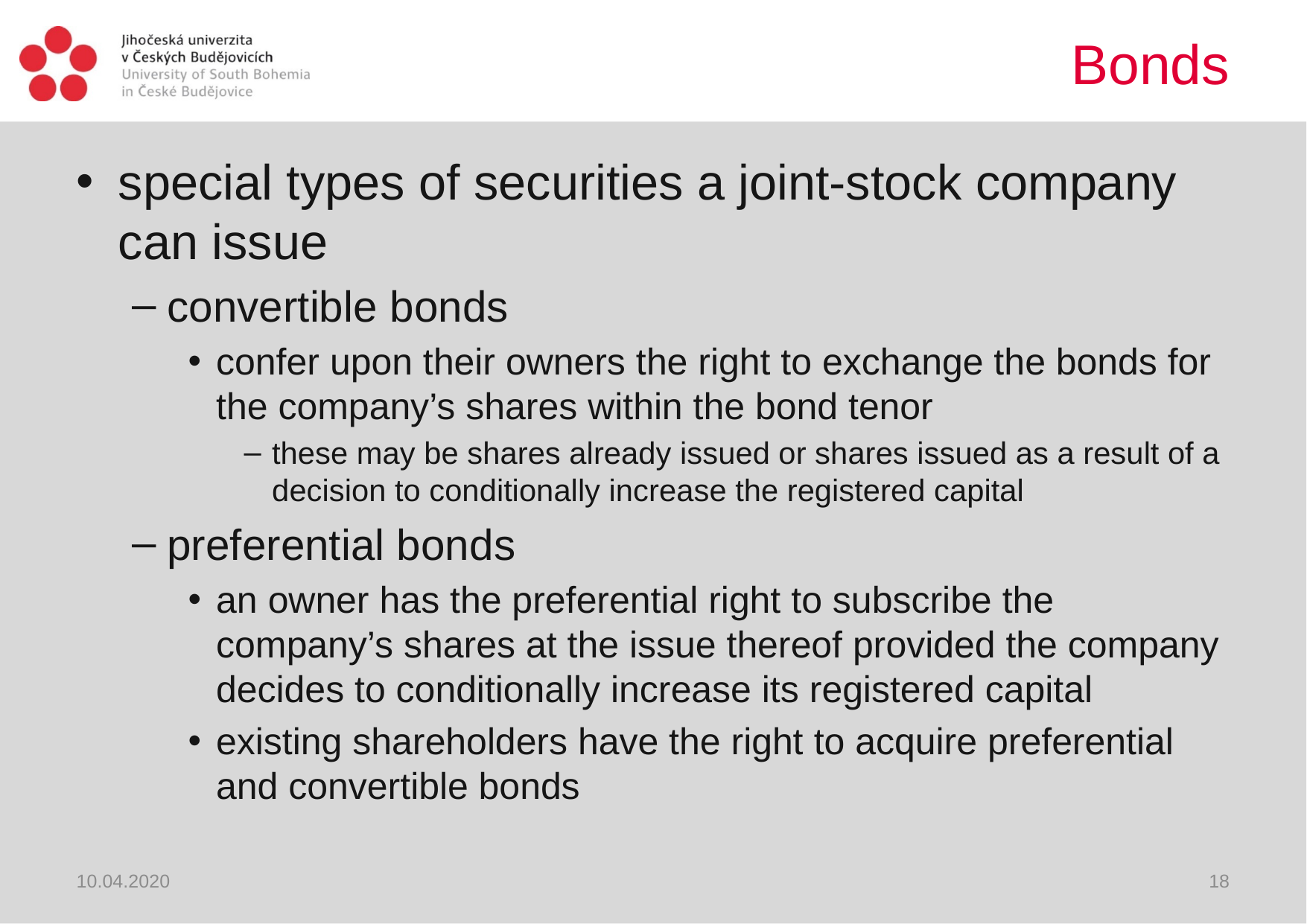

# Bonds
special types of securities a joint-stock company can issue
convertible bonds
confer upon their owners the right to exchange the bonds for the company’s shares within the bond tenor
these may be shares already issued or shares issued as a result of a decision to conditionally increase the registered capital
preferential bonds
an owner has the preferential right to subscribe the company’s shares at the issue thereof provided the company decides to conditionally increase its registered capital
existing shareholders have the right to acquire preferential and convertible bonds

10.04.2020
18